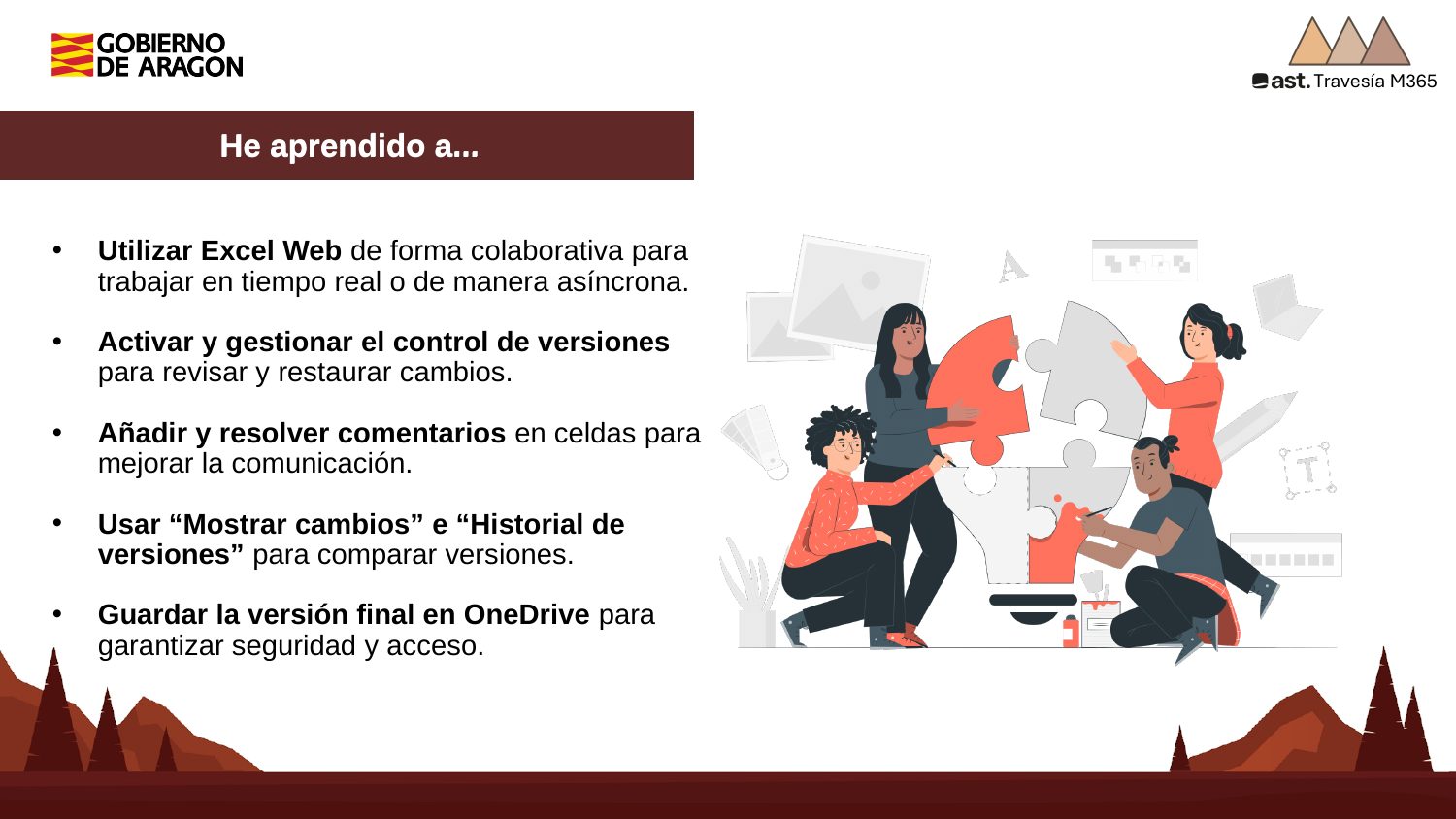

He aprendido a...
Utilizar Excel Web de forma colaborativa para trabajar en tiempo real o de manera asíncrona.

Activar y gestionar el control de versiones para revisar y restaurar cambios.

Añadir y resolver comentarios en celdas para mejorar la comunicación.

Usar “Mostrar cambios” e “Historial de versiones” para comparar versiones.

Guardar la versión final en OneDrive para garantizar seguridad y acceso.